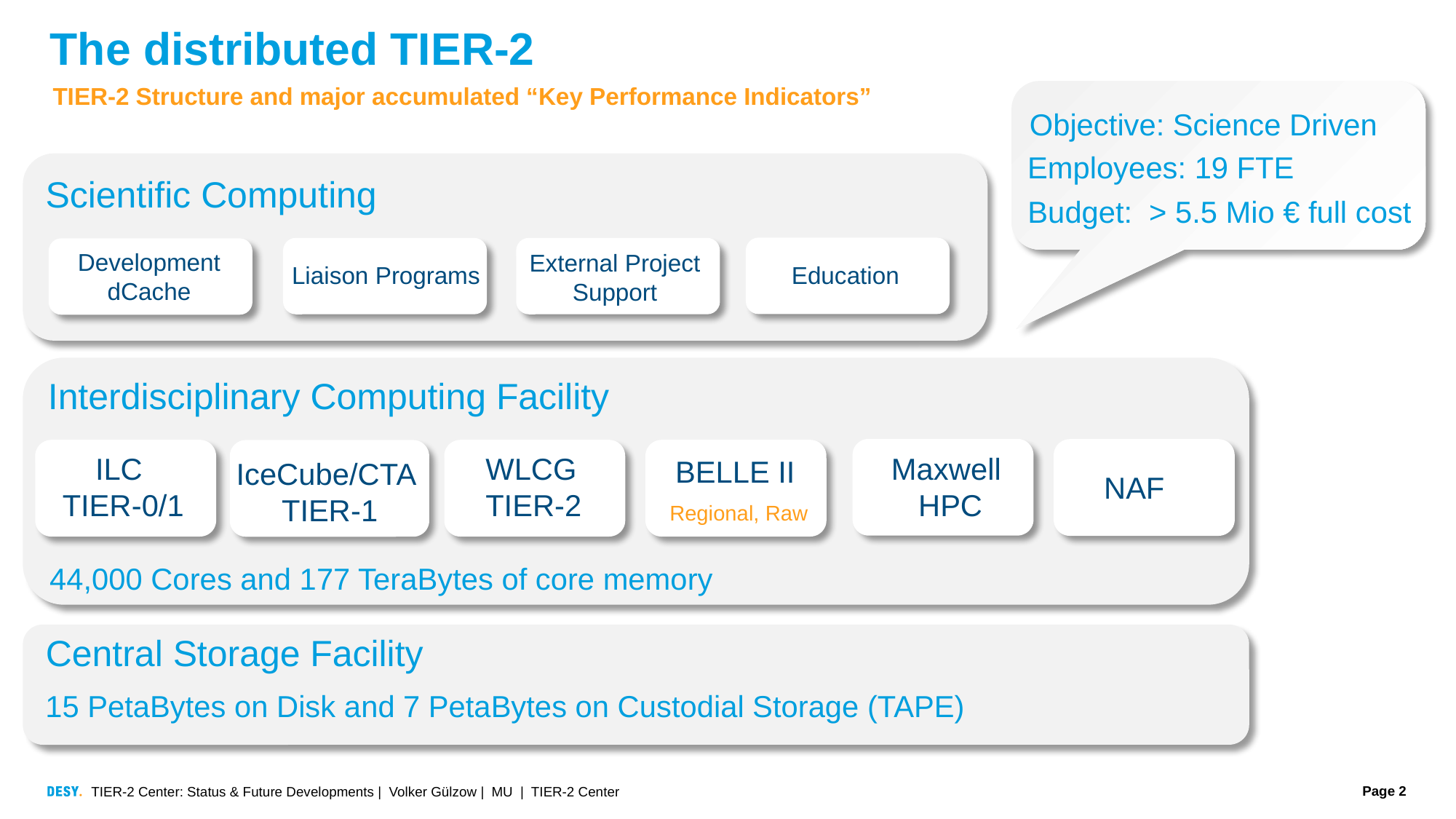

# The distributed TIER-2
TIER-2 Structure and major accumulated “Key Performance Indicators”

Objective: Science Driven
Employees: 19 FTE

Scientific Computing
Budget:  > 5.5 Mio € full cost

Development
dCache
External Project
Support
Education
Liaison Programs

Interdisciplinary Computing Facility

ILC
TIER-0/1
WLCG
TIER-2
Maxwell
HPC
BELLE II
IceCube/CTA
TIER-1
NAF
Regional, Raw
44,000 Cores and 177 TeraBytes of core memory

Central Storage Facility
15 PetaBytes on Disk and 7 PetaBytes on Custodial Storage (TAPE)